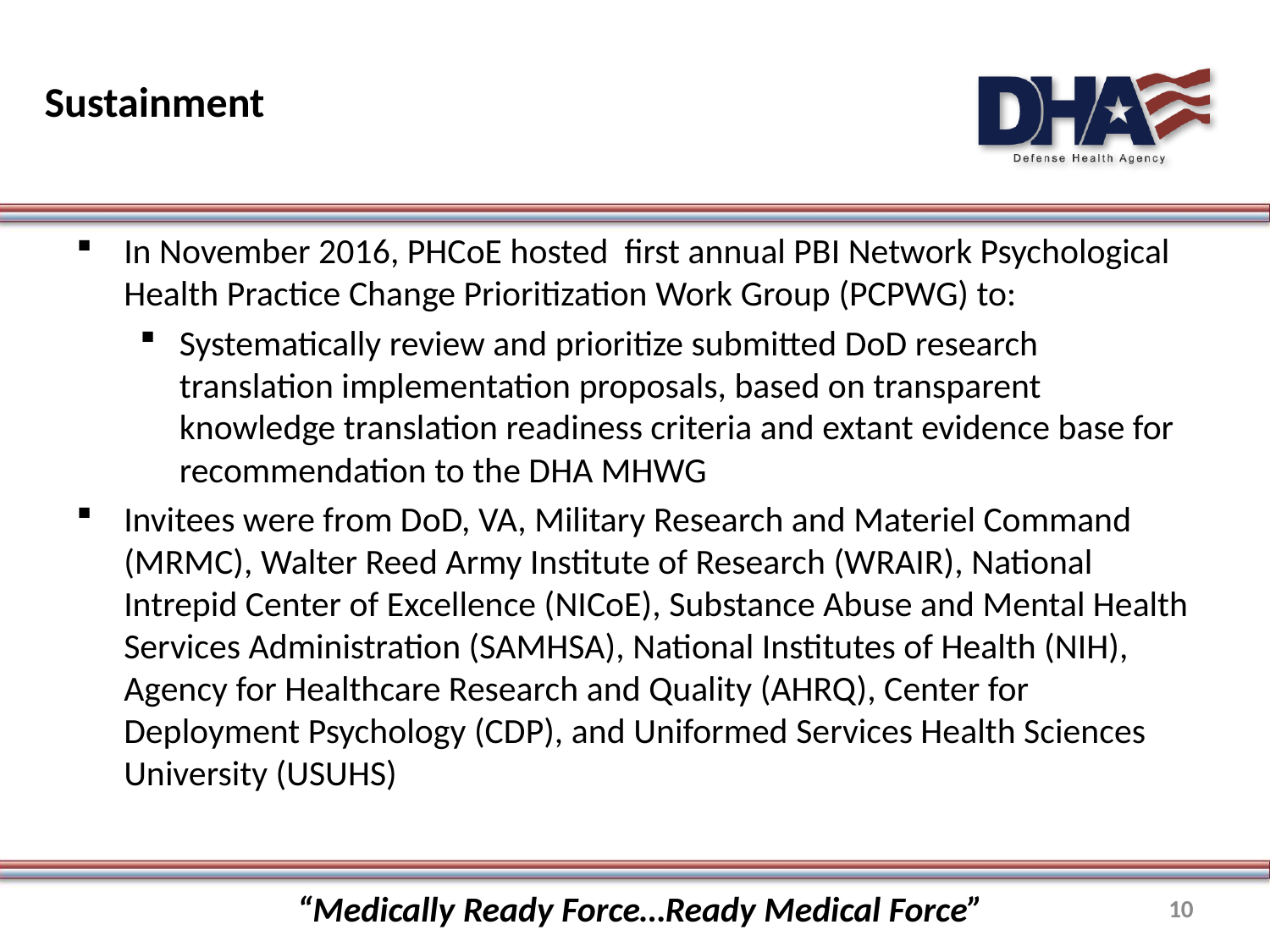

# Sustainment
In November 2016, PHCoE hosted  first annual PBI Network Psychological Health Practice Change Prioritization Work Group (PCPWG) to:
Systematically review and prioritize submitted DoD research translation implementation proposals, based on transparent knowledge translation readiness criteria and extant evidence base for recommendation to the DHA MHWG
Invitees were from DoD, VA, Military Research and Materiel Command (MRMC), Walter Reed Army Institute of Research (WRAIR), National Intrepid Center of Excellence (NICoE), Substance Abuse and Mental Health Services Administration (SAMHSA), National Institutes of Health (NIH), Agency for Healthcare Research and Quality (AHRQ), Center for Deployment Psychology (CDP), and Uniformed Services Health Sciences University (USUHS)

“Medically Ready Force…Ready Medical Force”
10